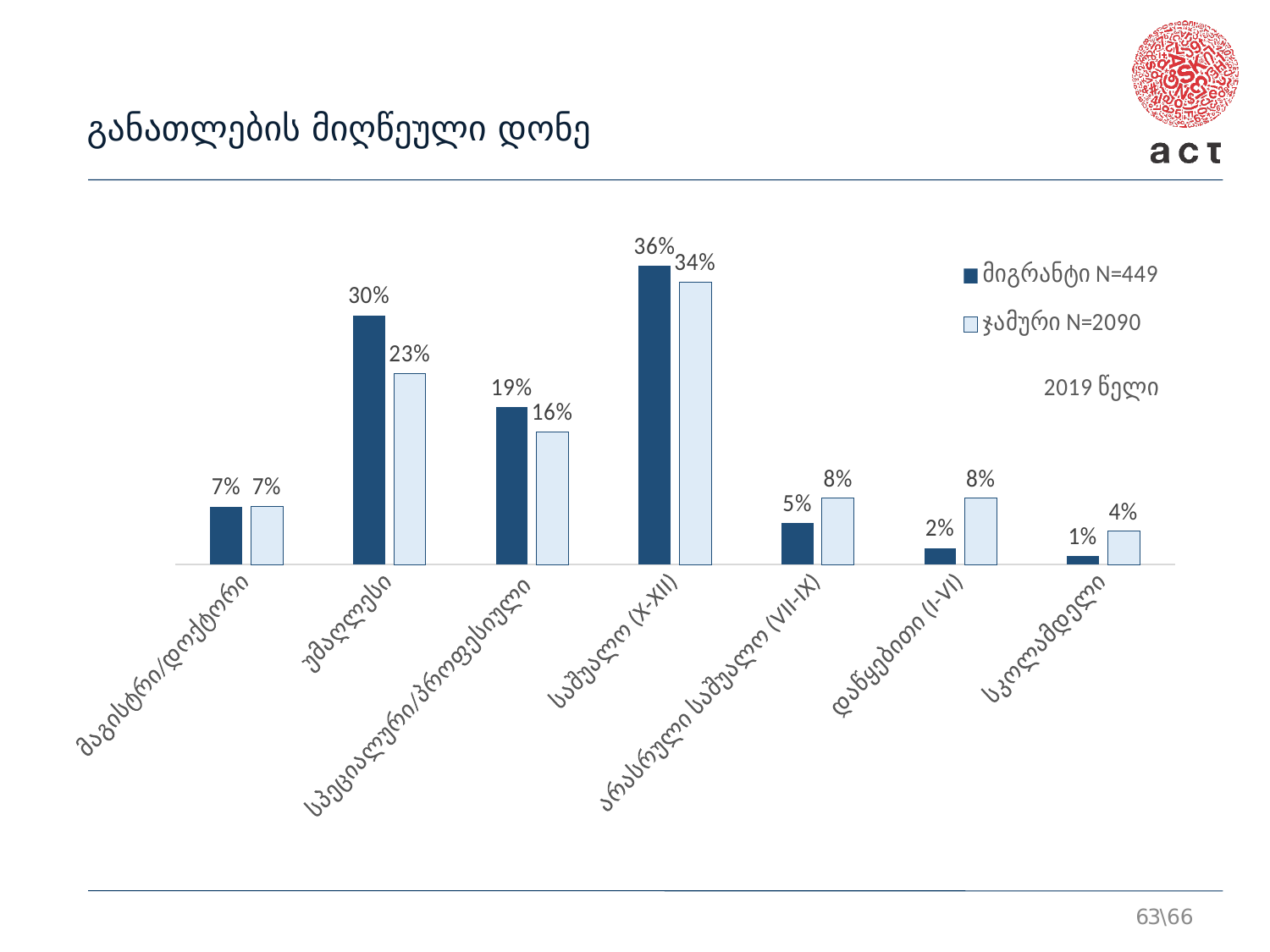

განათლების მიღწეული დონე

### Chart: 2019 წელი

| Category | მიგრანტი N=449 | ჯამური N=2090 |
|---|---|---|
| მაგისტრი/დოქტორი | 0.07 | 0.07 |
| უმაღლესი | 0.3 | 0.23 |
| სპეციალური/პროფესიული  | 0.19 | 0.16 |
| საშუალო (Х-XII) | 0.36 | 0.34 |
| არასრული საშუალო (VII-IX) | 0.05 | 0.08 |
| დაწყებითი (I-VI) | 0.02 | 0.08 |
| სკოლამდელი | 0.01 | 0.04 |
63\66